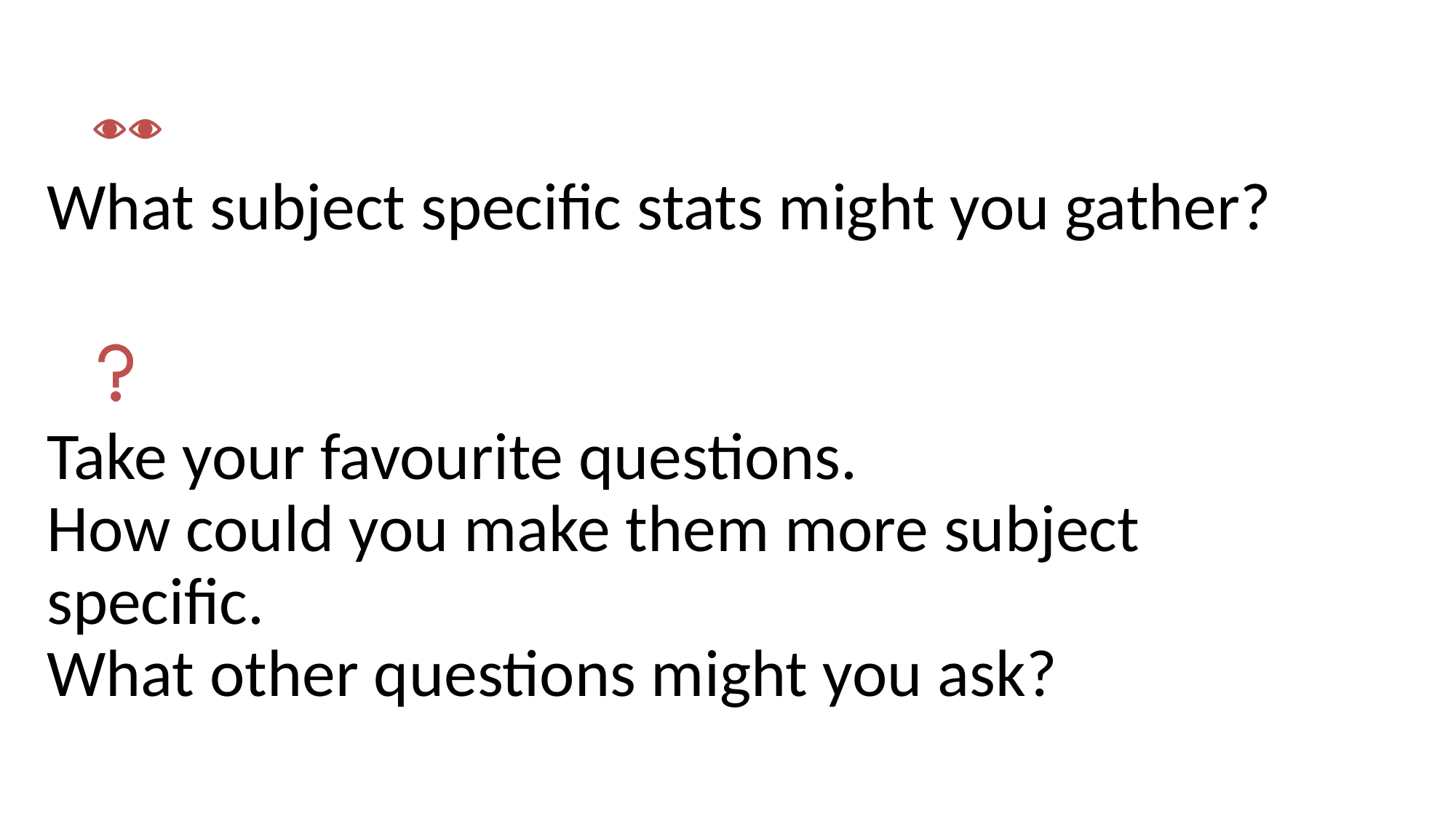

# What subject specific stats might you gather?

Take your favourite questions.
How could you make them more subject specific.
What other questions might you ask?